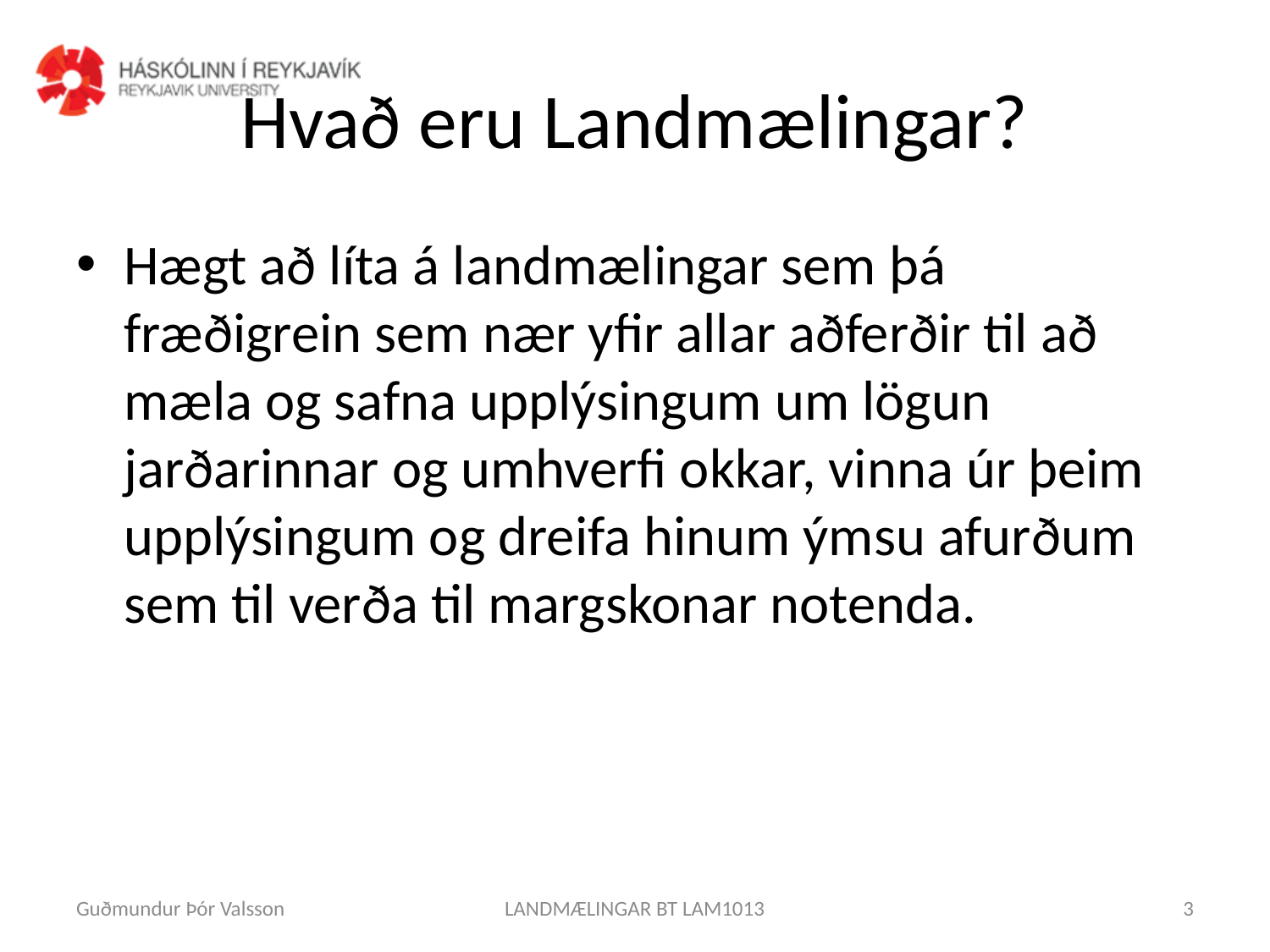

# Hvað eru Landmælingar?
Hægt að líta á landmælingar sem þá fræðigrein sem nær yfir allar aðferðir til að mæla og safna upplýsingum um lögun jarðarinnar og umhverfi okkar, vinna úr þeim upplýsingum og dreifa hinum ýmsu afurðum sem til verða til margskonar notenda.

Guðmundur Þór Valsson
LANDMÆLINGAR BT LAM1013
3